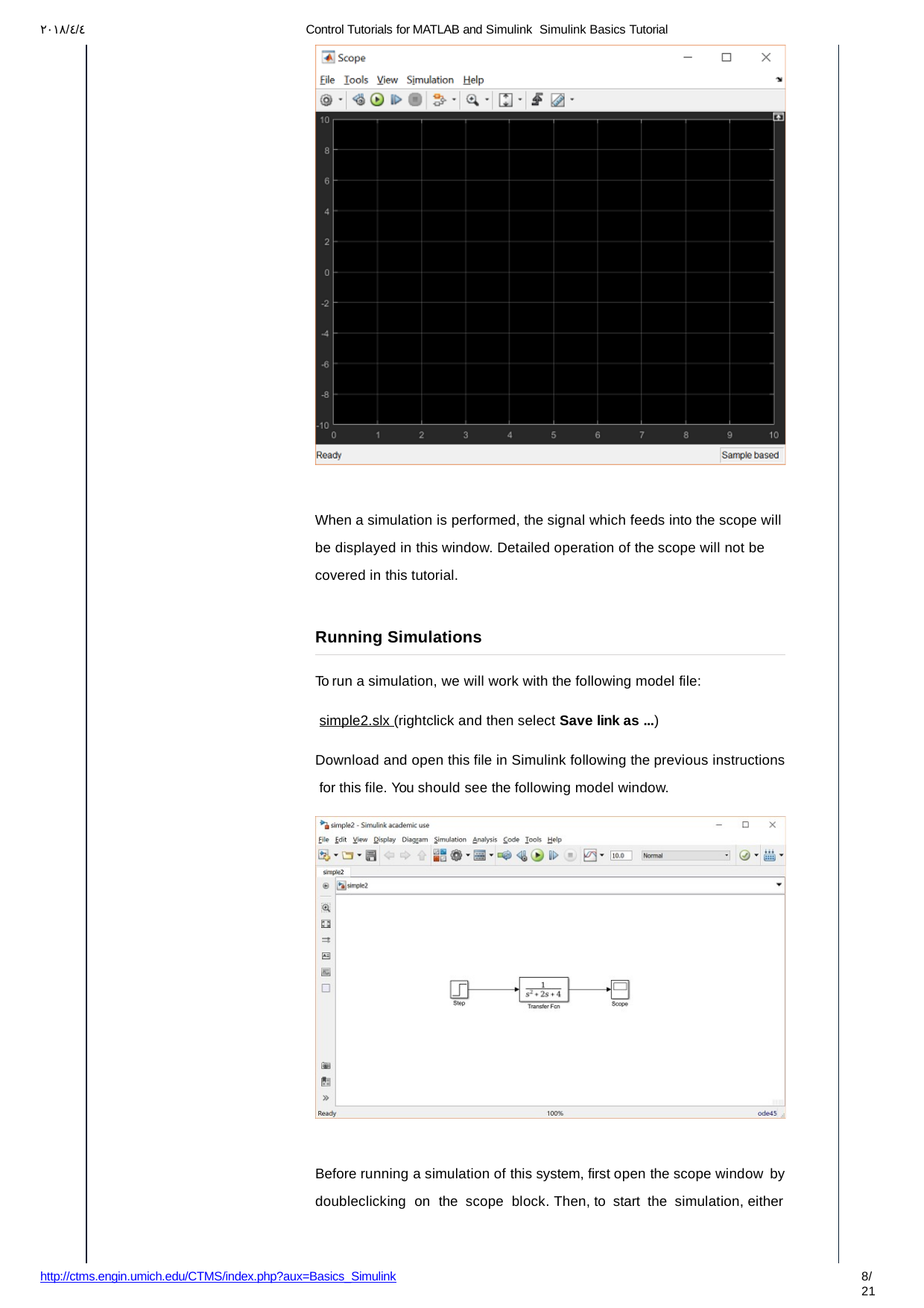

۲۰۱۸/٤/٤
Control Tutorials for MATLAB and Simulink ­ Simulink Basics Tutorial

When a simulation is performed, the signal which feeds into the scope will
be displayed in this window. Detailed operation of the scope will not be  covered in this tutorial.
Running Simulations
To run a simulation, we will work with the following model file:  simple2.slx (right­click and then select Save link as ...)
Download and open this file in Simulink following the previous instructions  for this file. You should see the following model window.

Before running a simulation of this system, first open the scope window by
double­clicking  on  the  scope  block. Then, to  start  the  simulation, either
http://ctms.engin.umich.edu/CTMS/index.php?aux=Basics_Simulink
8/21